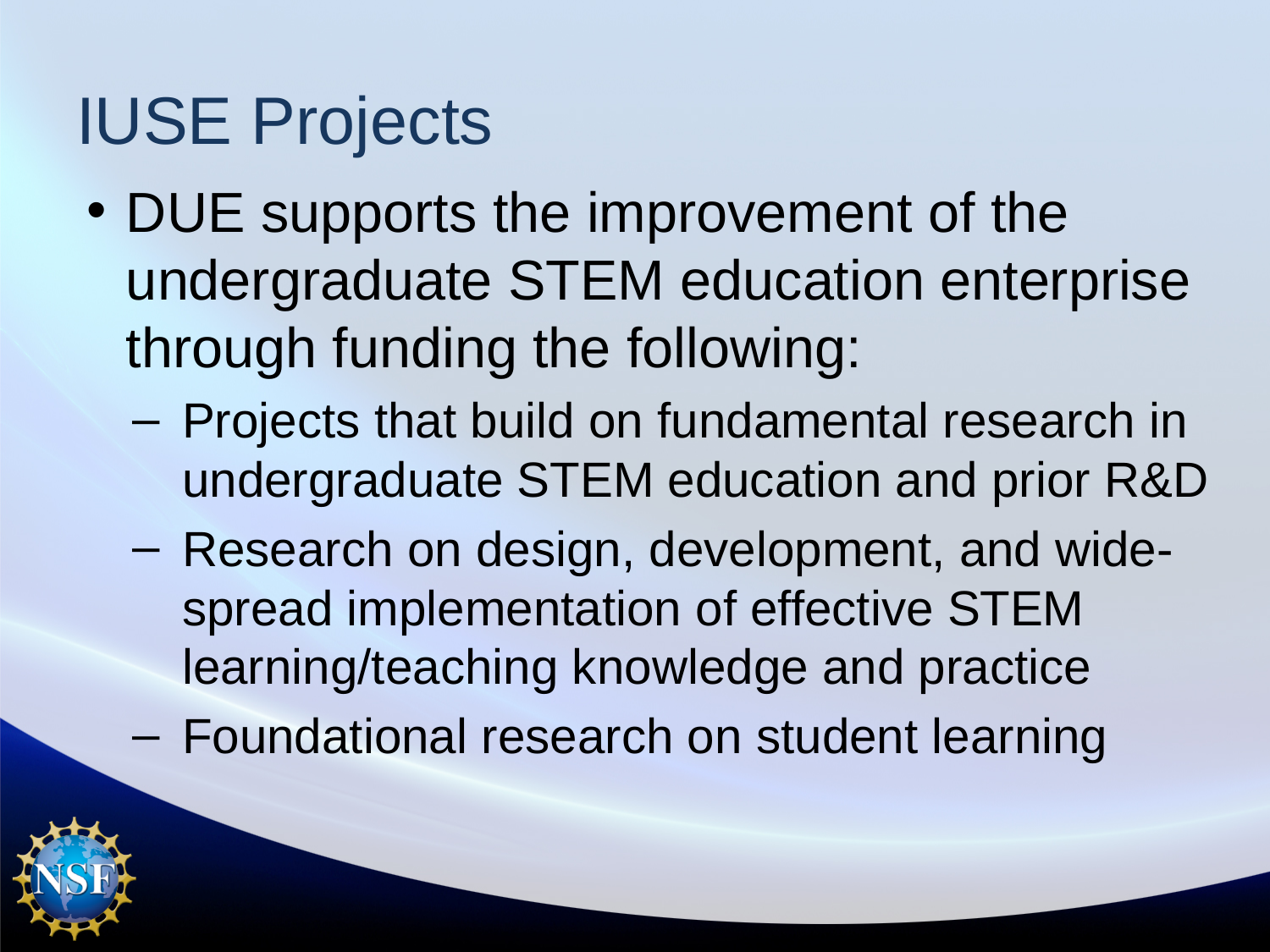

# IUSE Projects
DUE supports the improvement of the undergraduate STEM education enterprise through funding the following:
Projects that build on fundamental research in undergraduate STEM education and prior R&D
Research on design, development, and wide-spread implementation of effective STEM learning/teaching knowledge and practice
Foundational research on student learning